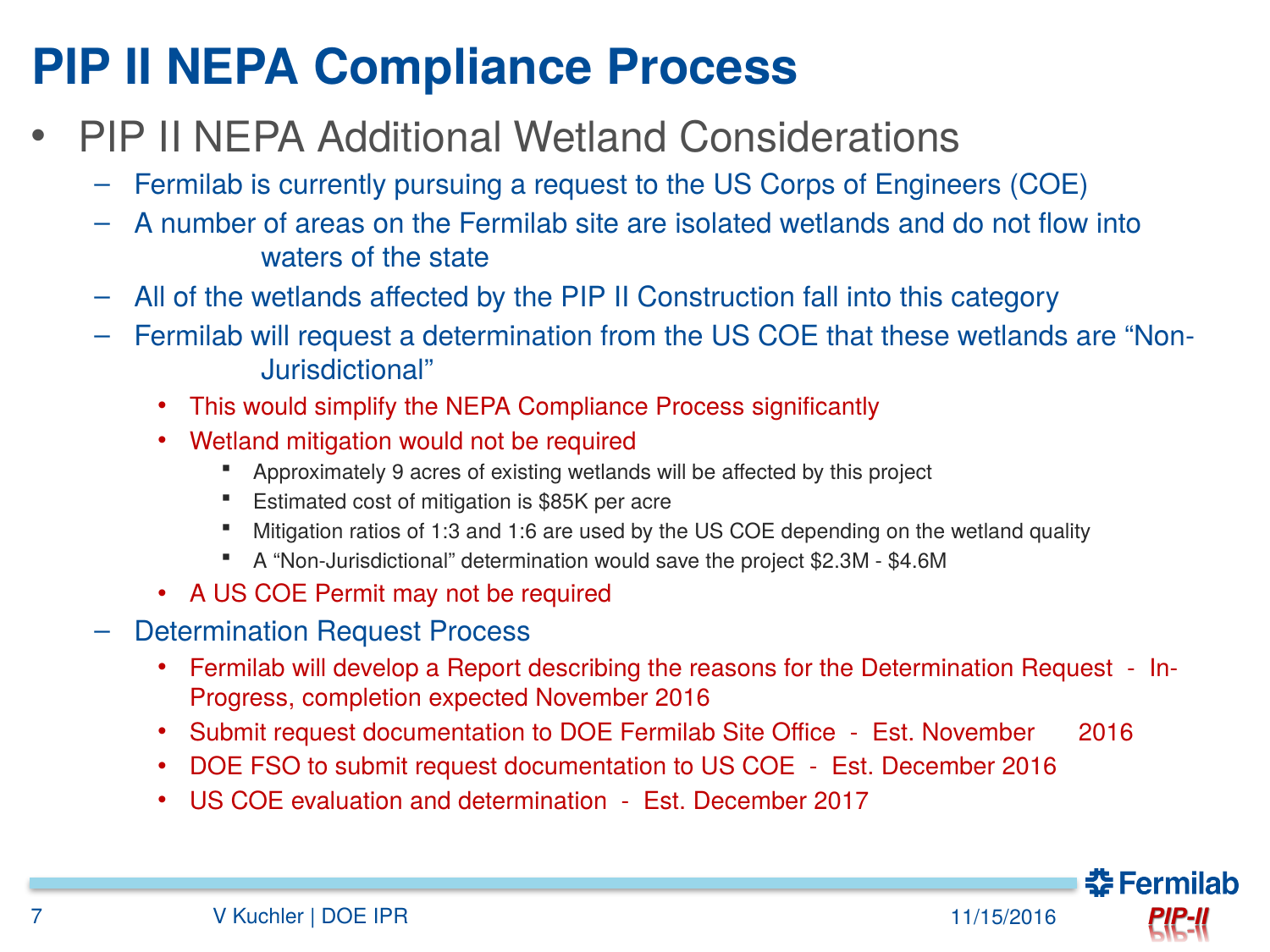

# PIP II NEPA Compliance Process
PIP II NEPA Additional Wetland Considerations
Fermilab is currently pursuing a request to the US Corps of Engineers (COE)
A number of areas on the Fermilab site are isolated wetlands and do not flow into 	waters of the state
All of the wetlands affected by the PIP II Construction fall into this category
Fermilab will request a determination from the US COE that these wetlands are “Non-	Jurisdictional”
This would simplify the NEPA Compliance Process significantly
Wetland mitigation would not be required
Approximately 9 acres of existing wetlands will be affected by this project
Estimated cost of mitigation is $85K per acre
Mitigation ratios of 1:3 and 1:6 are used by the US COE depending on the wetland quality
A “Non-Jurisdictional” determination would save the project $2.3M - $4.6M
A US COE Permit may not be required
Determination Request Process
Fermilab will develop a Report describing the reasons for the Determination Request  -  In-Progress, completion expected November 2016
Submit request documentation to DOE Fermilab Site Office  -  Est. November 	2016
DOE FSO to submit request documentation to US COE  -  Est. December 2016
US COE evaluation and determination  -  Est. December 2017

7
V Kuchler | DOE IPR
11/15/2016